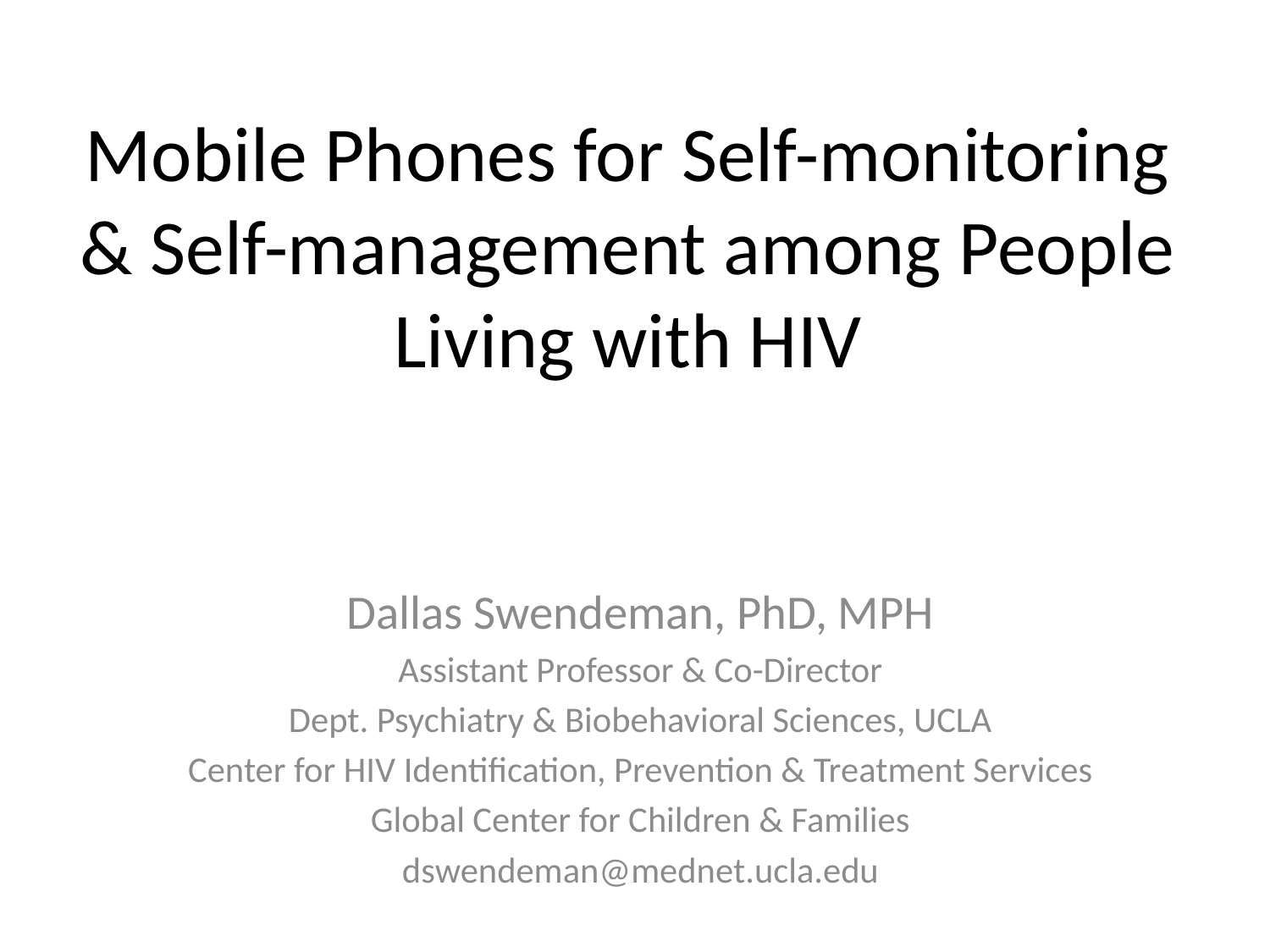

# Mobile Phones for Self-monitoring & Self-management among People Living with HIV
Dallas Swendeman, PhD, MPH
Assistant Professor & Co-Director
Dept. Psychiatry & Biobehavioral Sciences, UCLA
Center for HIV Identification, Prevention & Treatment Services
Global Center for Children & Families
dswendeman@mednet.ucla.edu